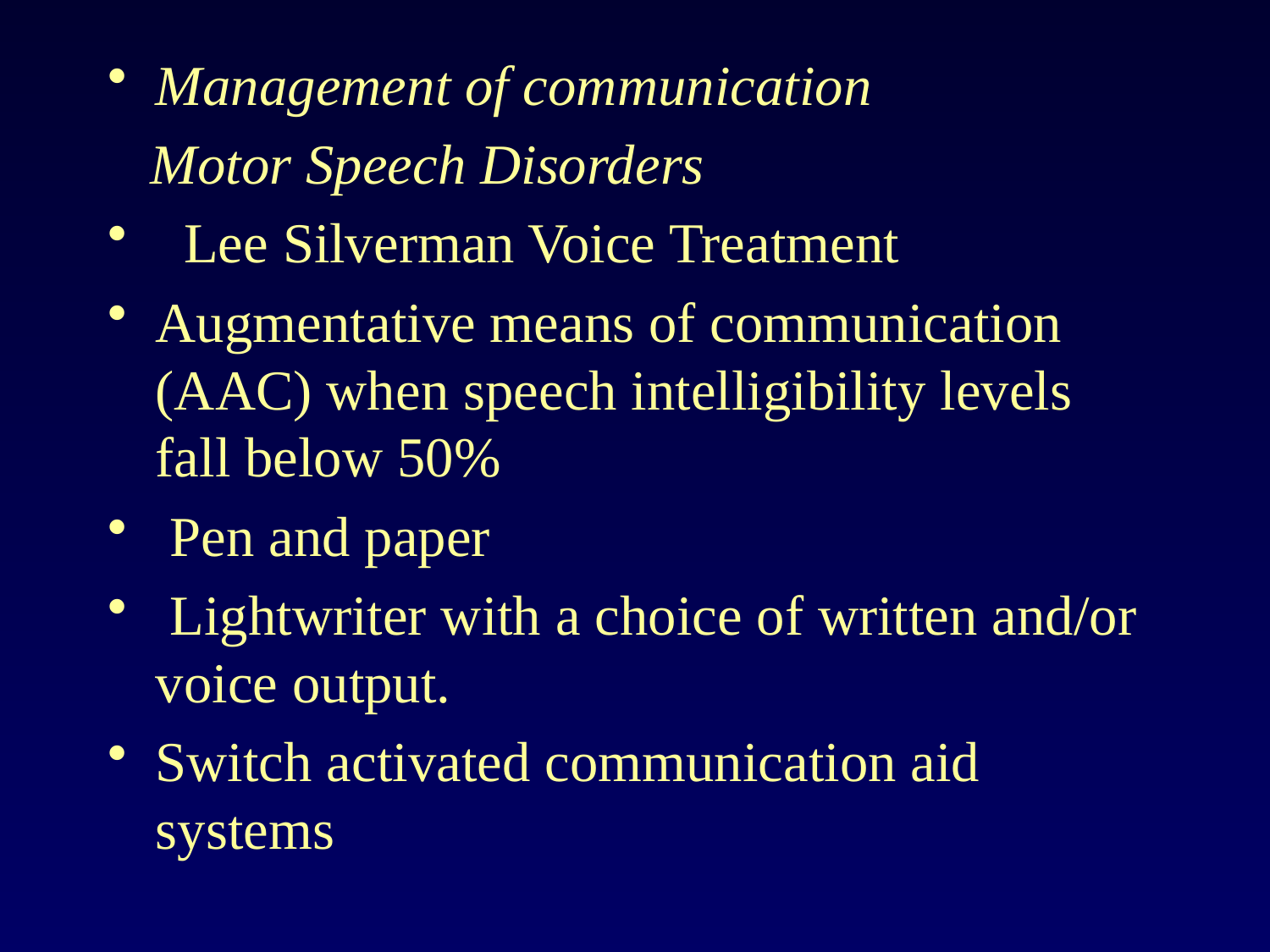

Management of communication
   Motor Speech Disorders
  Lee Silverman Voice Treatment
Augmentative means of communication (AAC) when speech intelligibility levels fall below 50%
 Pen and paper
 Lightwriter with a choice of written and/or voice output.
Switch activated communication aid systems

#